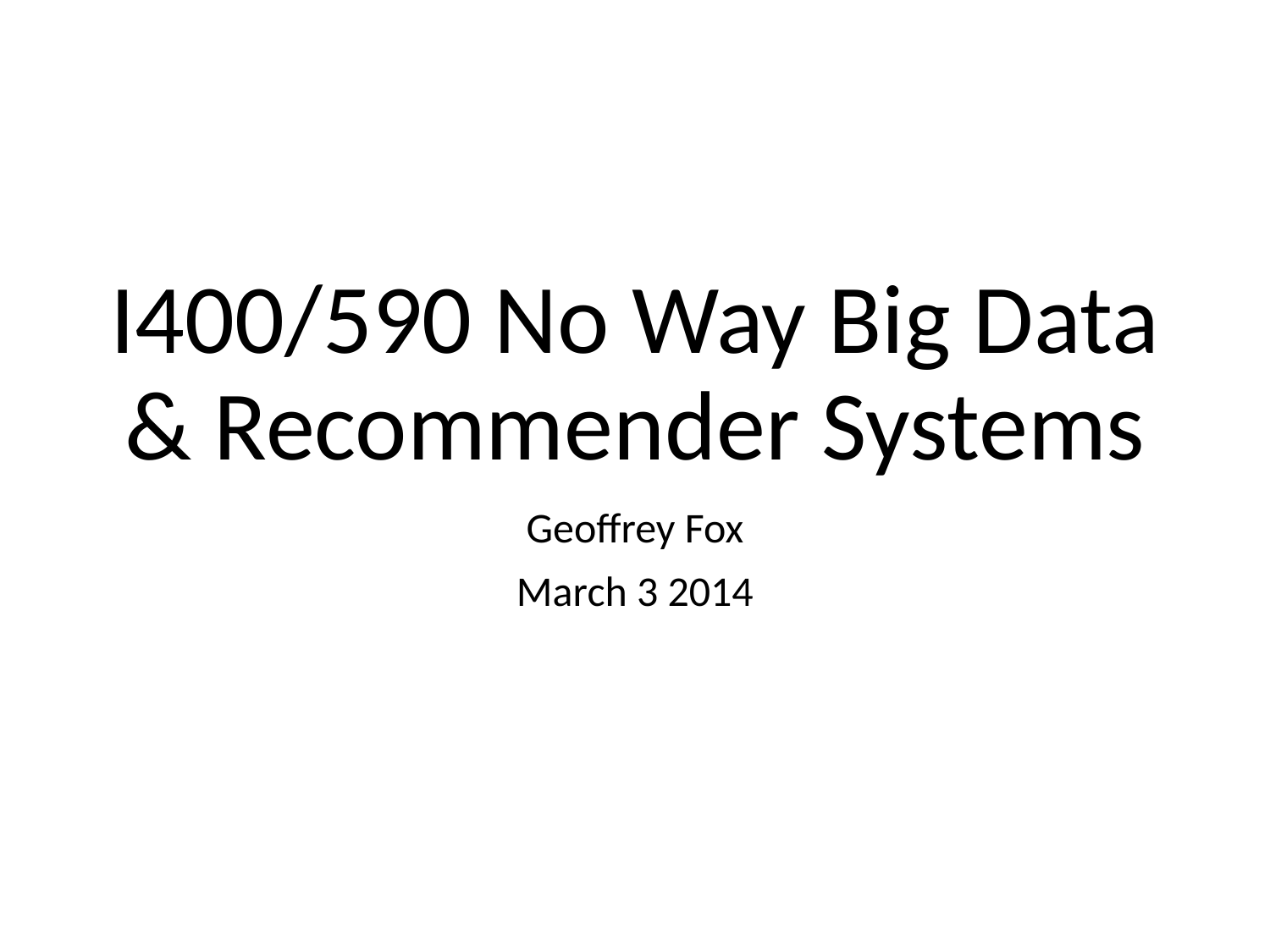

# I400/590 No Way Big Data & Recommender Systems
Geoffrey Fox
March 3 2014